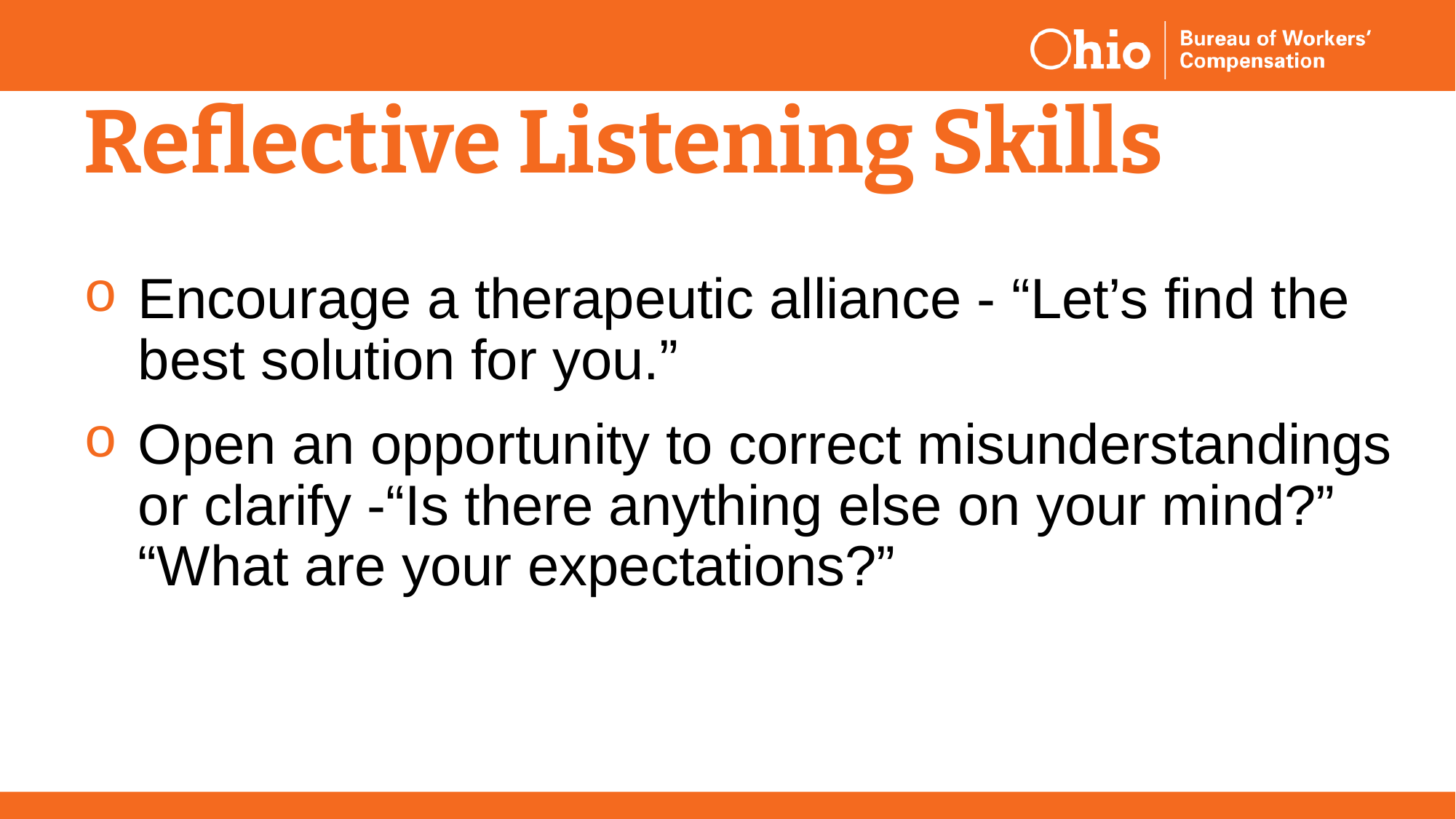

# Reflective Listening Skills
Encourage a therapeutic alliance - “Let’s find the best solution for you.”
Open an opportunity to correct misunderstandings or clarify -“Is there anything else on your mind?” “What are your expectations?”